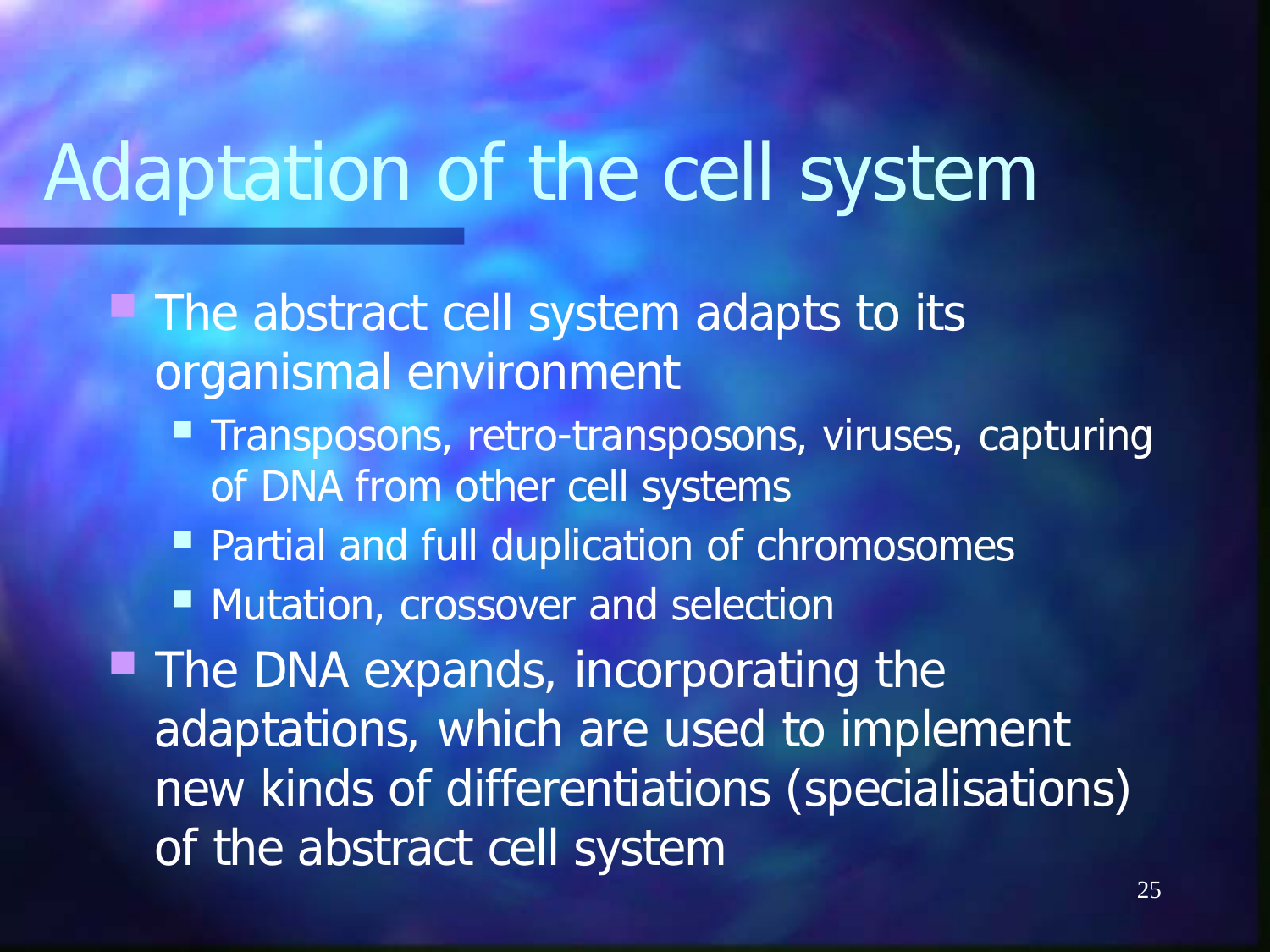

# Adaptation of the cell system
The abstract cell system adapts to its organismal environment
Transposons, retro-transposons, viruses, capturing of DNA from other cell systems
Partial and full duplication of chromosomes
Mutation, crossover and selection
The DNA expands, incorporating the adaptations, which are used to implement new kinds of differentiations (specialisations) of the abstract cell system
25